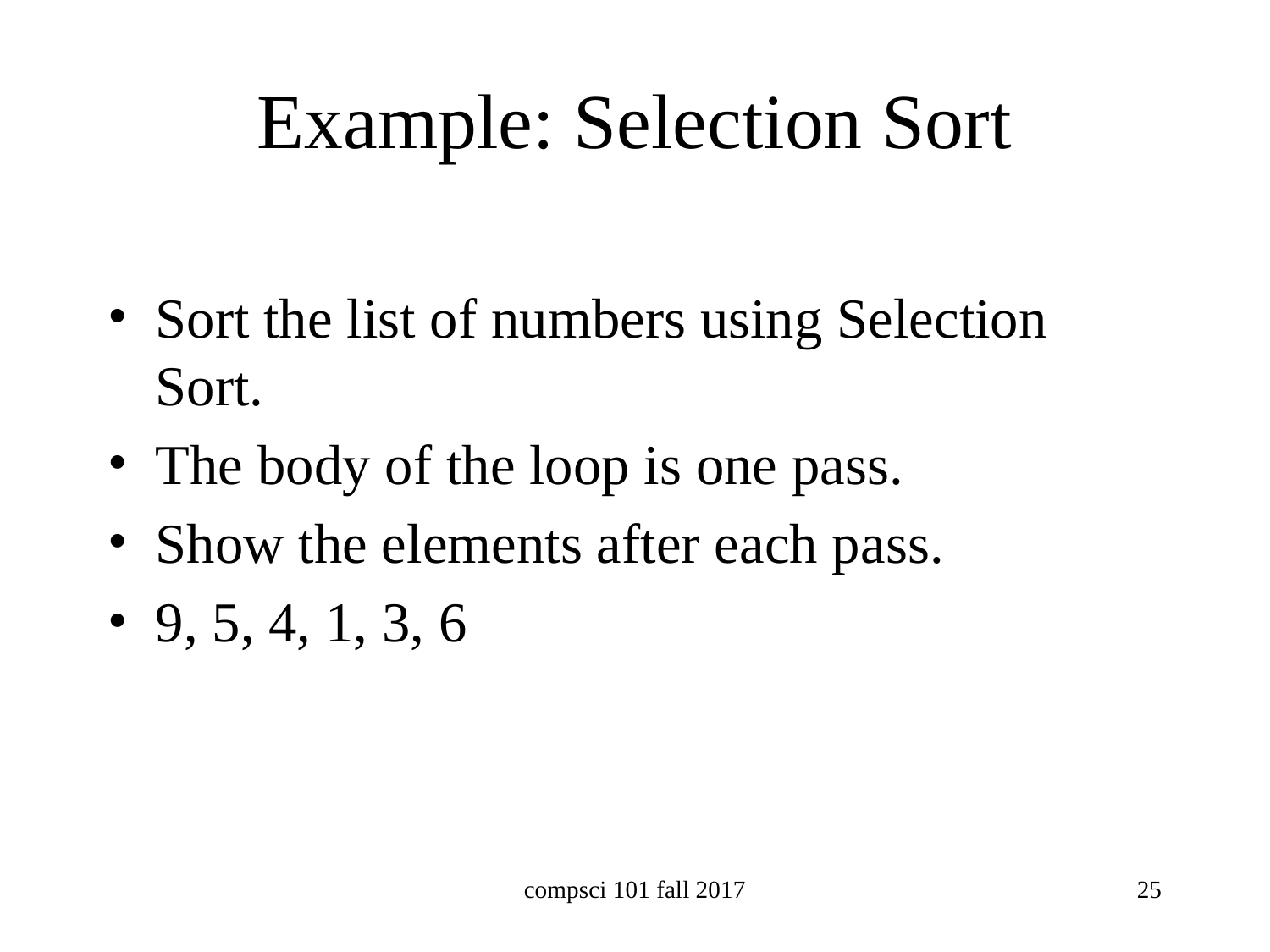

# Example: Selection Sort
Sort the list of numbers using Selection Sort.
The body of the loop is one pass.
Show the elements after each pass.
9, 5, 4, 1, 3, 6
compsci 101 fall 2017
25